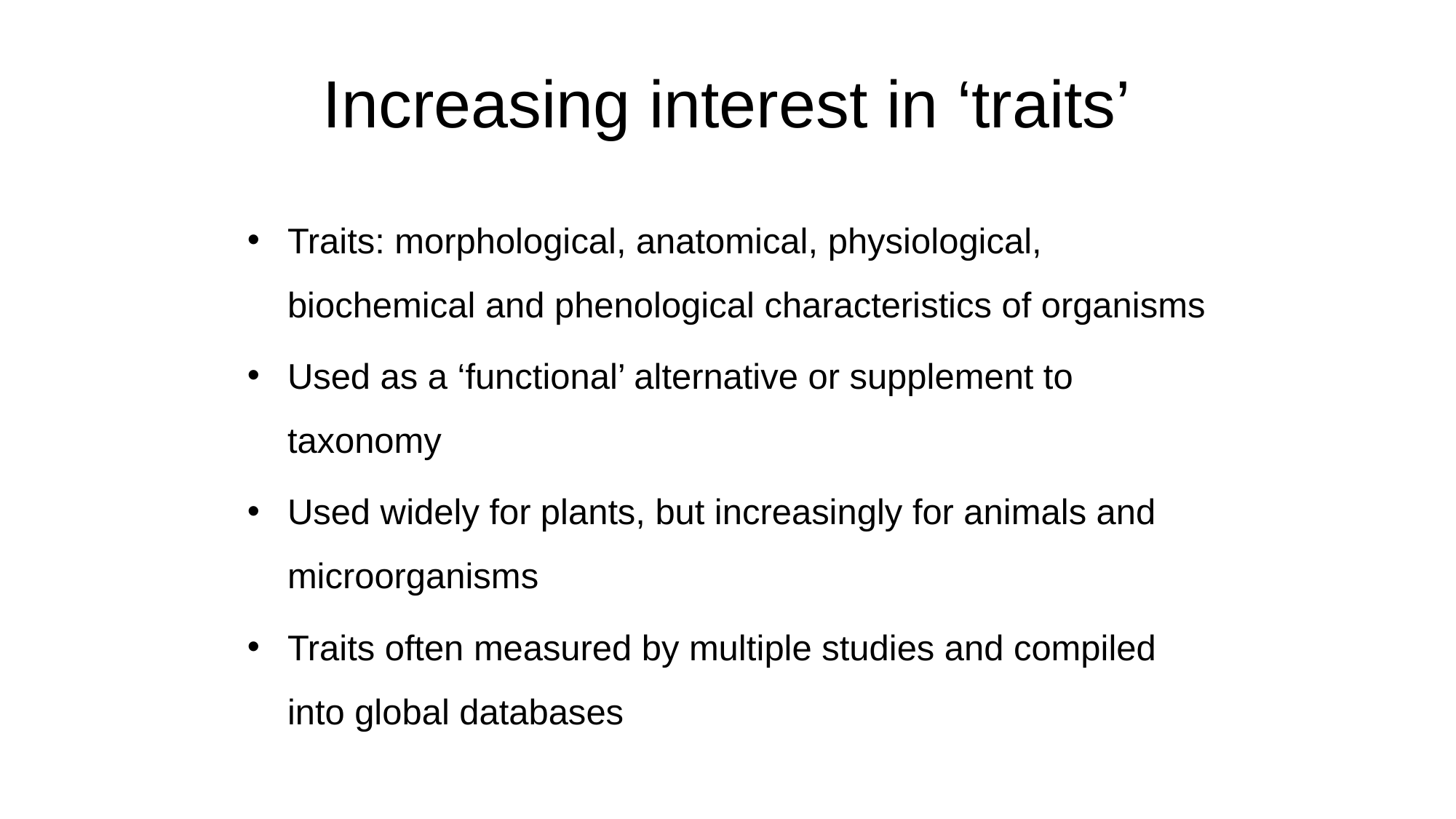

# Increasing interest in ‘traits’
Traits: morphological, anatomical, physiological, biochemical and phenological characteristics of organisms
Used as a ‘functional’ alternative or supplement to taxonomy
Used widely for plants, but increasingly for animals and microorganisms
Traits often measured by multiple studies and compiled into global databases